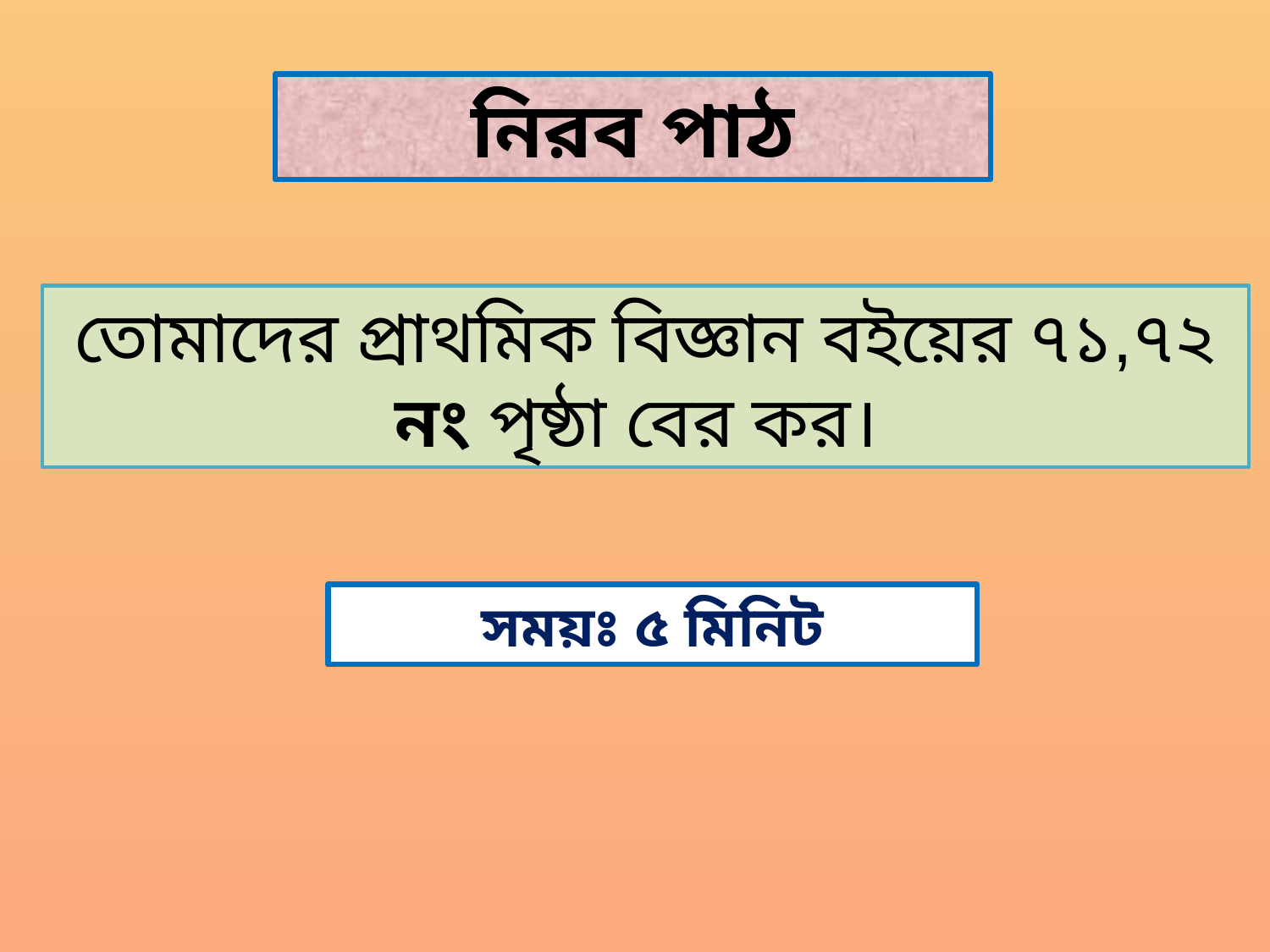

নিরব পাঠ
তোমাদের প্রাথমিক বিজ্ঞান বইয়ের ৭১,৭২ নং পৃষ্ঠা বের কর।
সময়ঃ ৫ মিনিট